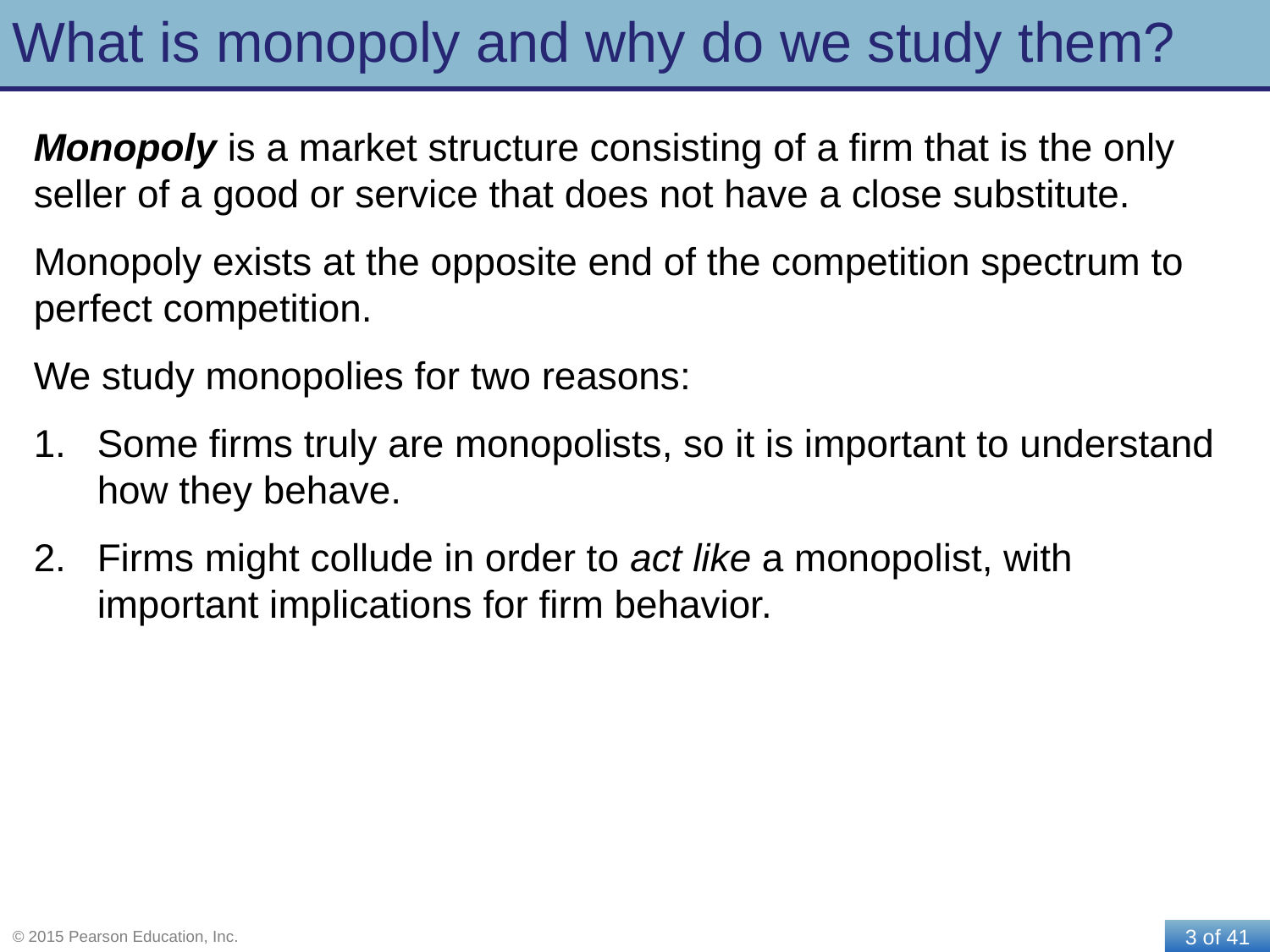

# What is monopoly and why do we study them?
Monopoly is a market structure consisting of a firm that is the only seller of a good or service that does not have a close substitute.
Monopoly exists at the opposite end of the competition spectrum to perfect competition.
We study monopolies for two reasons:
Some firms truly are monopolists, so it is important to understand how they behave.
Firms might collude in order to act like a monopolist, with important implications for firm behavior.